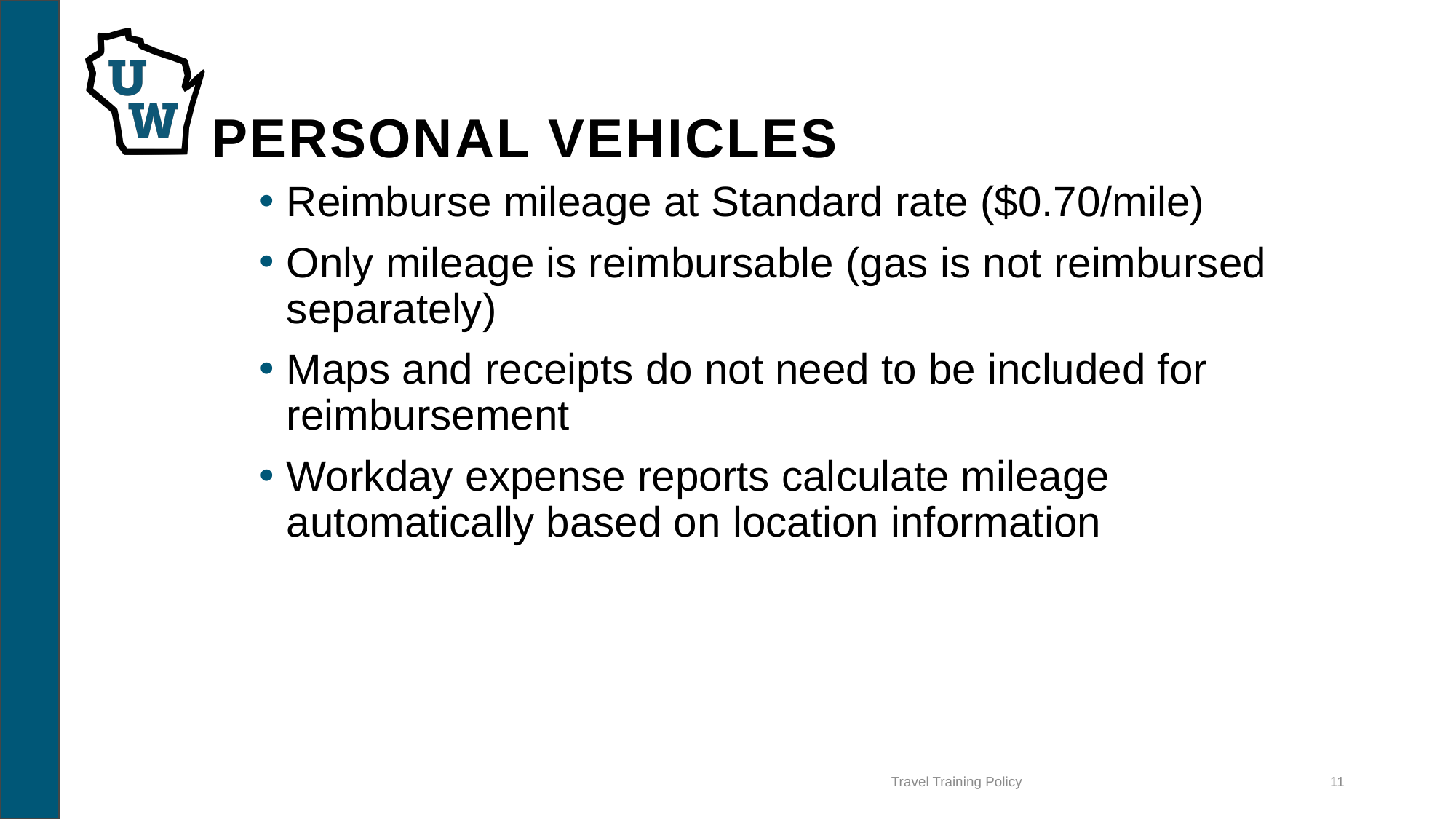

# Personal Vehicles
Reimburse mileage at Standard rate ($0.70/mile)
Only mileage is reimbursable (gas is not reimbursed separately)
Maps and receipts do not need to be included for reimbursement
Workday expense reports calculate mileage automatically based on location information

Travel Training Policy
11